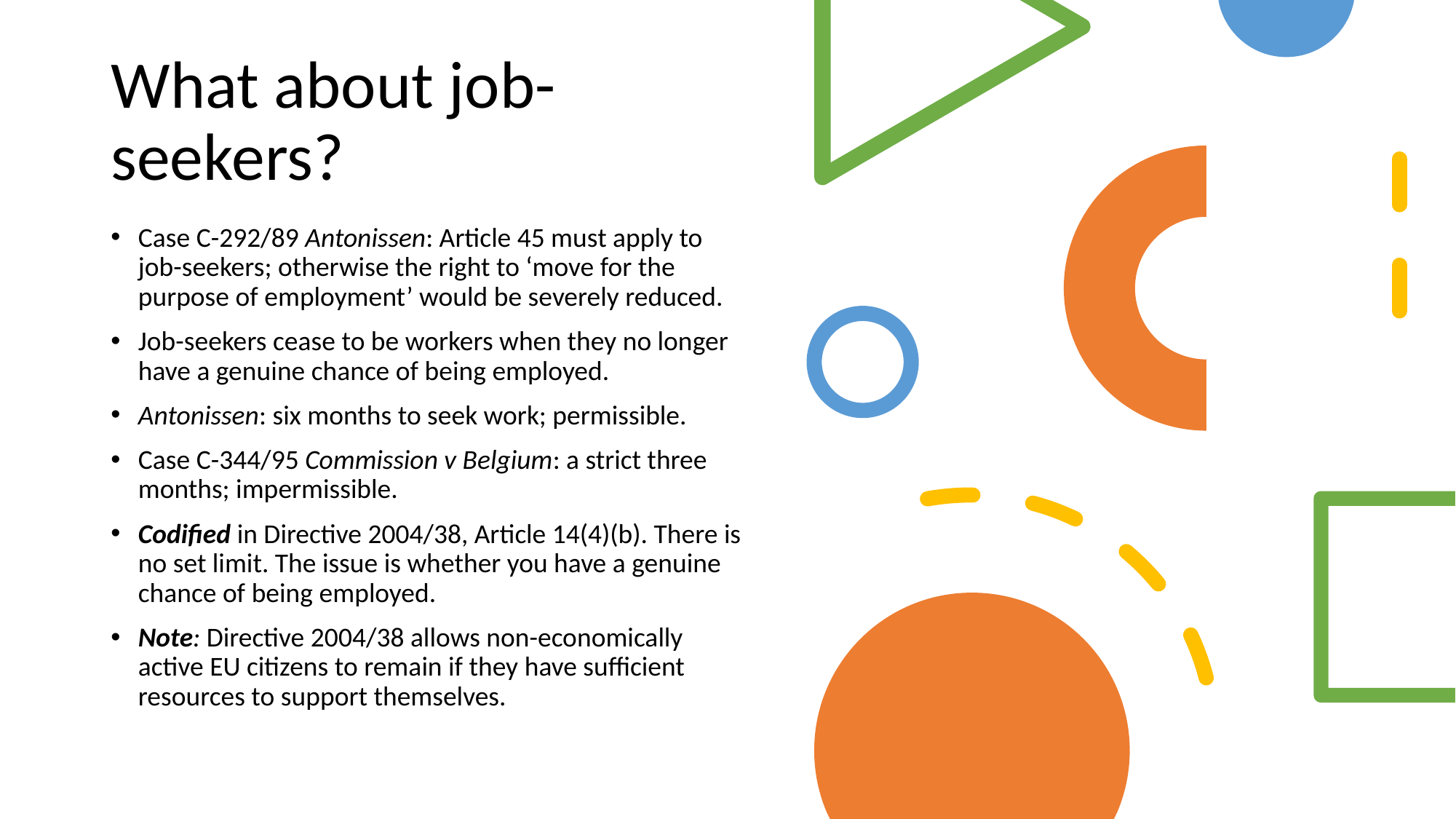

# What about job-seekers?

Case C-292/89 Antonissen: Article 45 must apply to job-seekers; otherwise the right to ‘move for the purpose of employment’ would be severely reduced.
Job-seekers cease to be workers when they no longer have a genuine chance of being employed.
Antonissen: six months to seek work; permissible.
Case C-344/95 Commission v Belgium: a strict three months; impermissible.
Codified in Directive 2004/38, Article 14(4)(b). There is no set limit. The issue is whether you have a genuine chance of being employed.
Note: Directive 2004/38 allows non-economically active EU citizens to remain if they have sufficient resources to support themselves.